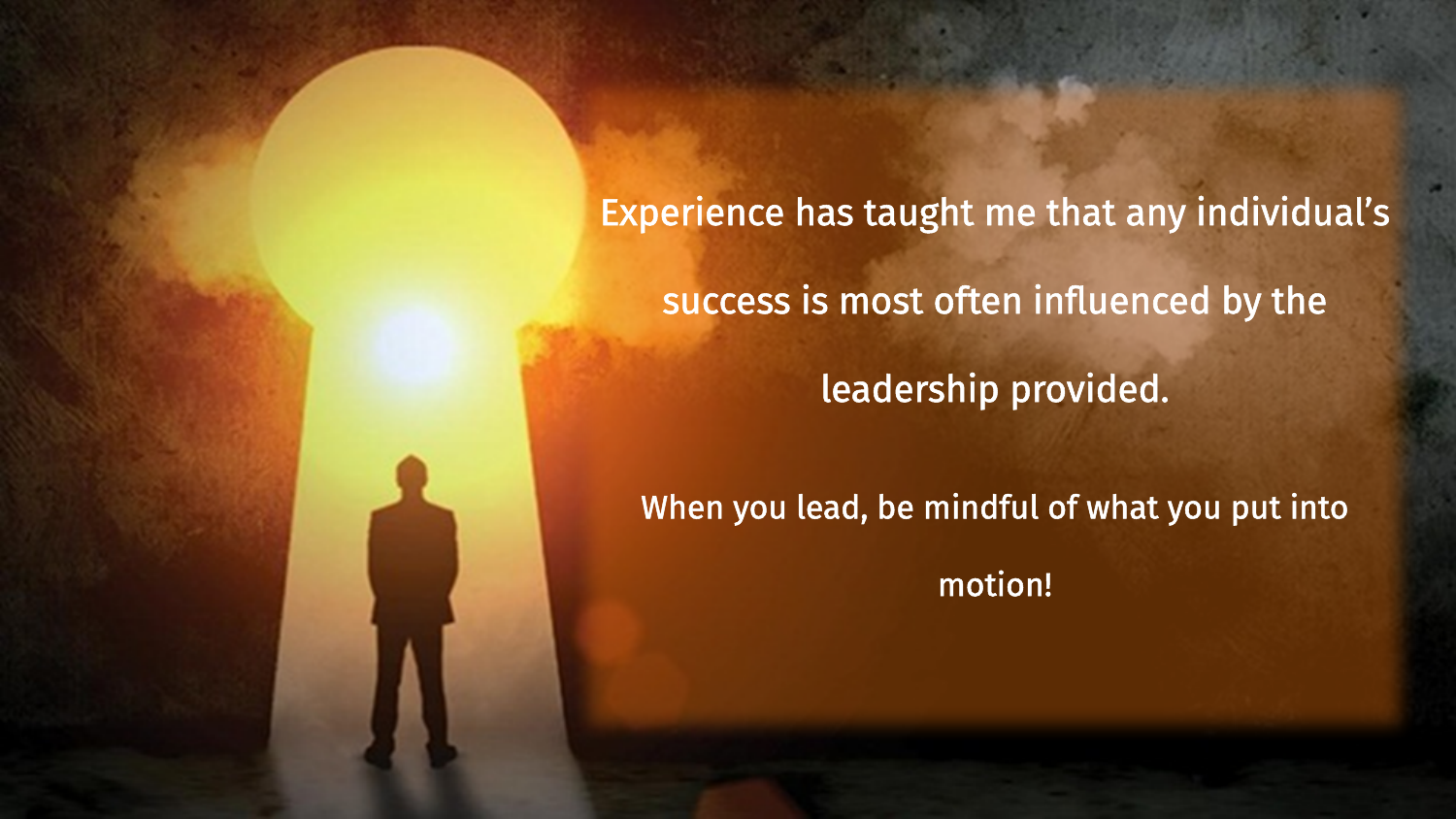

Experience has taught me that any individual’s success is most often influenced by the leadership provided.

When you lead, be mindful of what you put into motion!